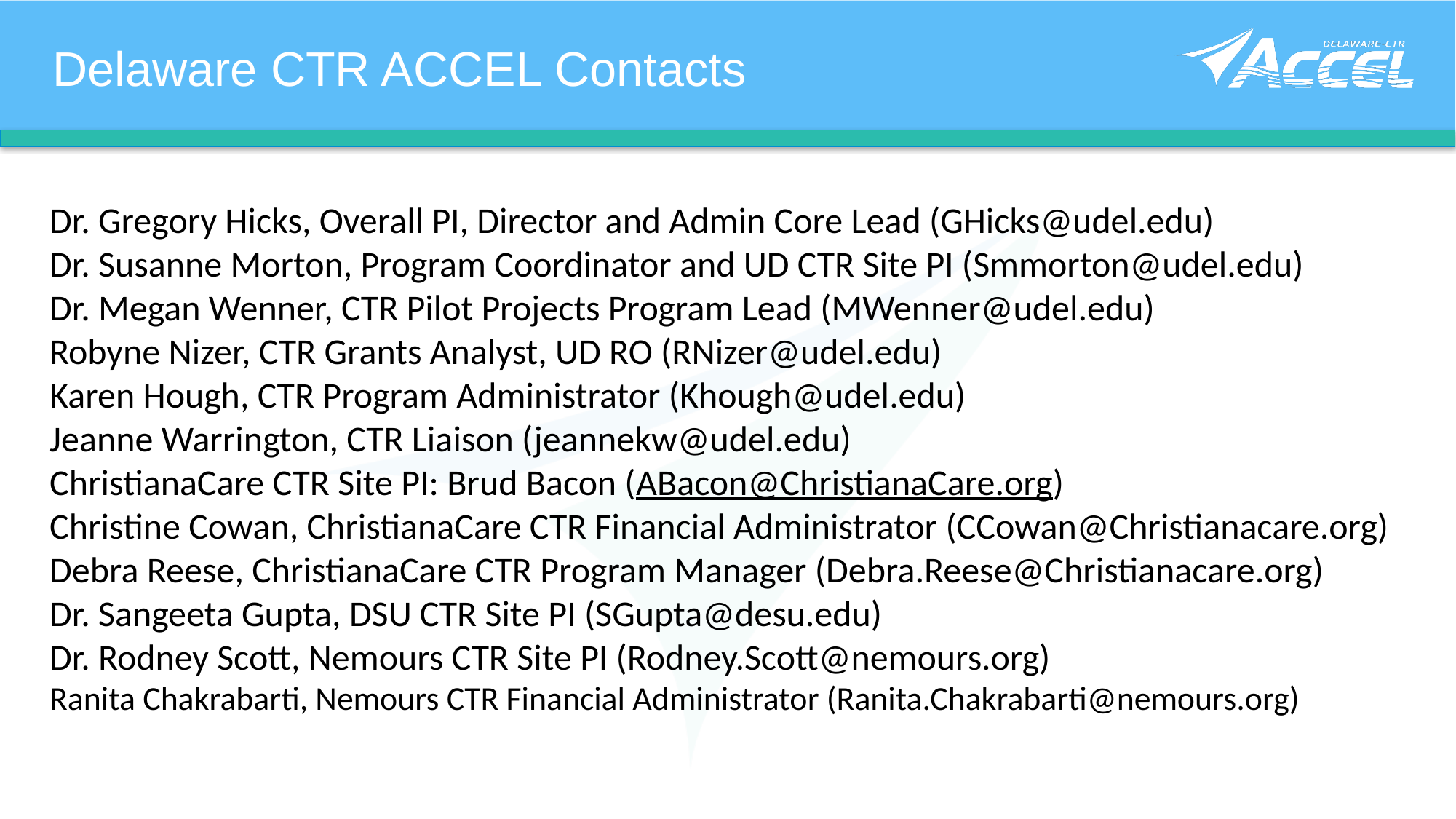

Delaware CTR ACCEL Contacts
Dr. Gregory Hicks, Overall PI, Director and Admin Core Lead (GHicks@udel.edu)
Dr. Susanne Morton, Program Coordinator and UD CTR Site PI (Smmorton@udel.edu)
Dr. Megan Wenner, CTR Pilot Projects Program Lead (MWenner@udel.edu)
Robyne Nizer, CTR Grants Analyst, UD RO (RNizer@udel.edu)
Karen Hough, CTR Program Administrator (Khough@udel.edu)
Jeanne Warrington, CTR Liaison (jeannekw@udel.edu)
ChristianaCare CTR Site PI: Brud Bacon (ABacon@ChristianaCare.org)
Christine Cowan, ChristianaCare CTR Financial Administrator (CCowan@Christianacare.org)
Debra Reese, ChristianaCare CTR Program Manager (Debra.Reese@Christianacare.org)
Dr. Sangeeta Gupta, DSU CTR Site PI (SGupta@desu.edu)
Dr. Rodney Scott, Nemours CTR Site PI (Rodney.Scott@nemours.org)
Ranita Chakrabarti, Nemours CTR Financial Administrator (Ranita.Chakrabarti@nemours.org)